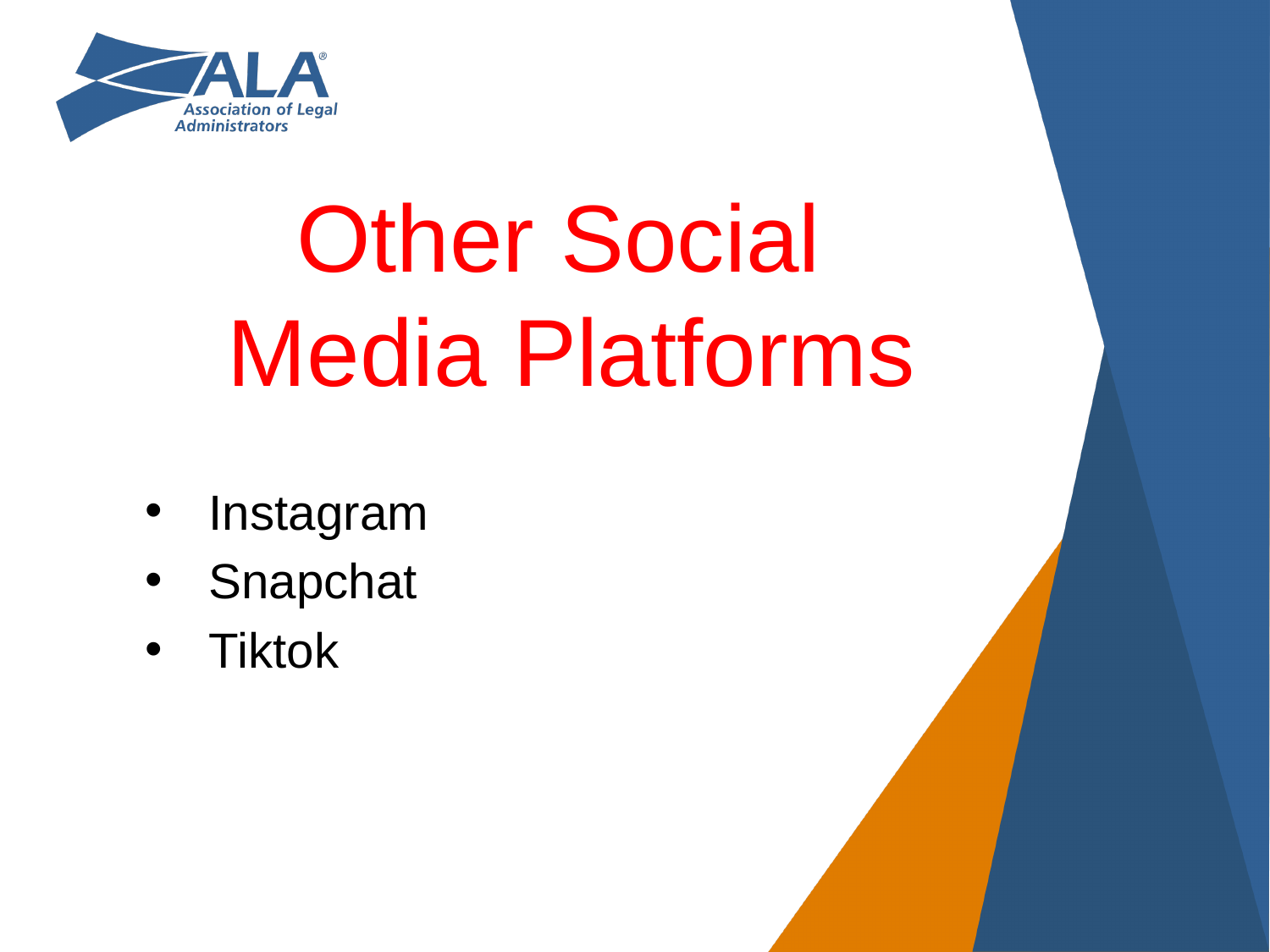

Other Social
Media Platforms
Instagram
Snapchat
Tiktok